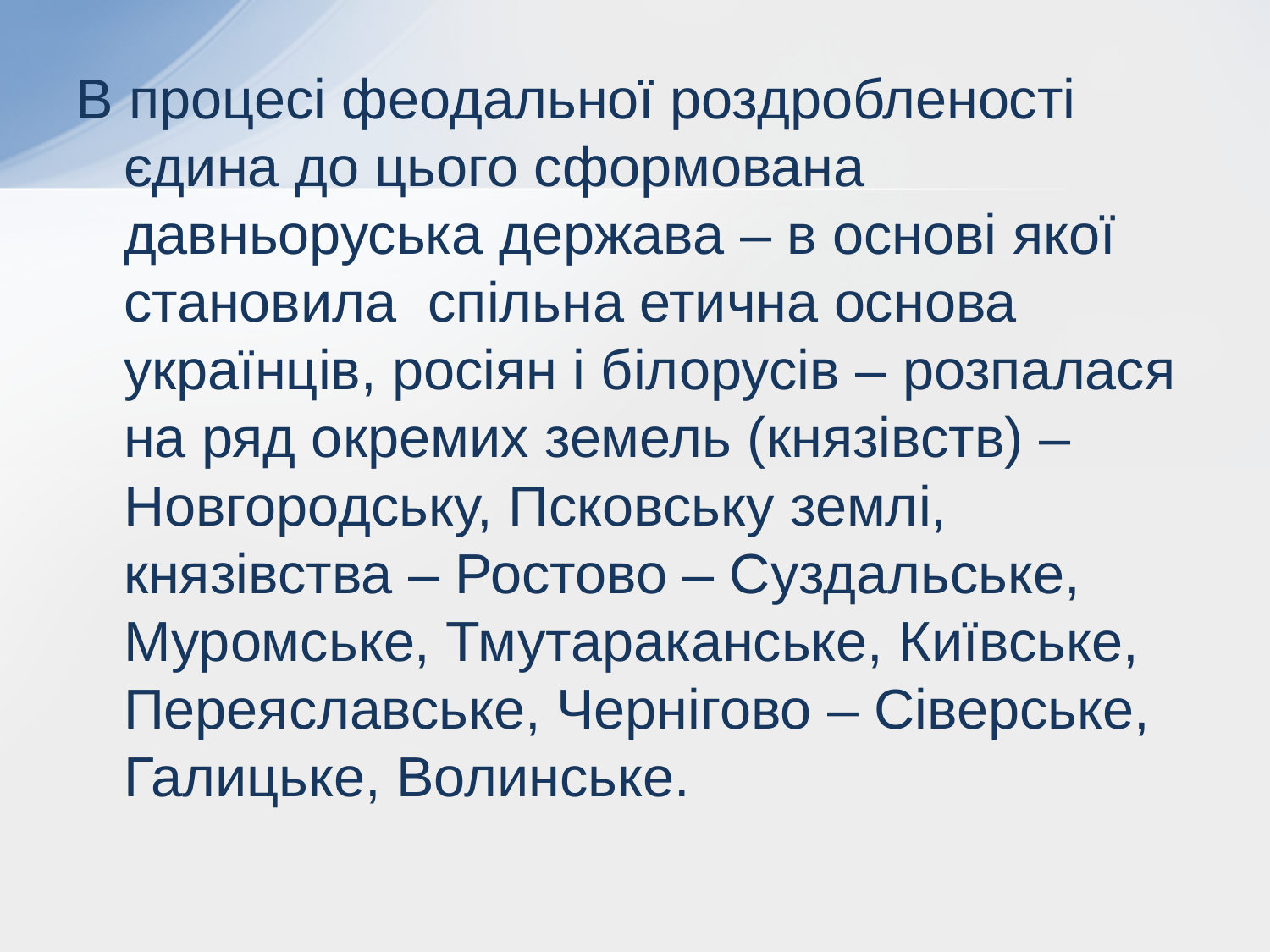

В процесі феодальної роздробленості єдина до цього сформована давньоруська держава – в основі якої становила  спільна етична основа українців, росіян і білорусів – розпалася на ряд окремих земель (князівств) – Новгородську, Псковську землі, князівства – Ростово – Суздальське, Муромське, Тмутараканське, Київське, Переяславське, Чернігово – Сіверське, Галицьке, Волинське.